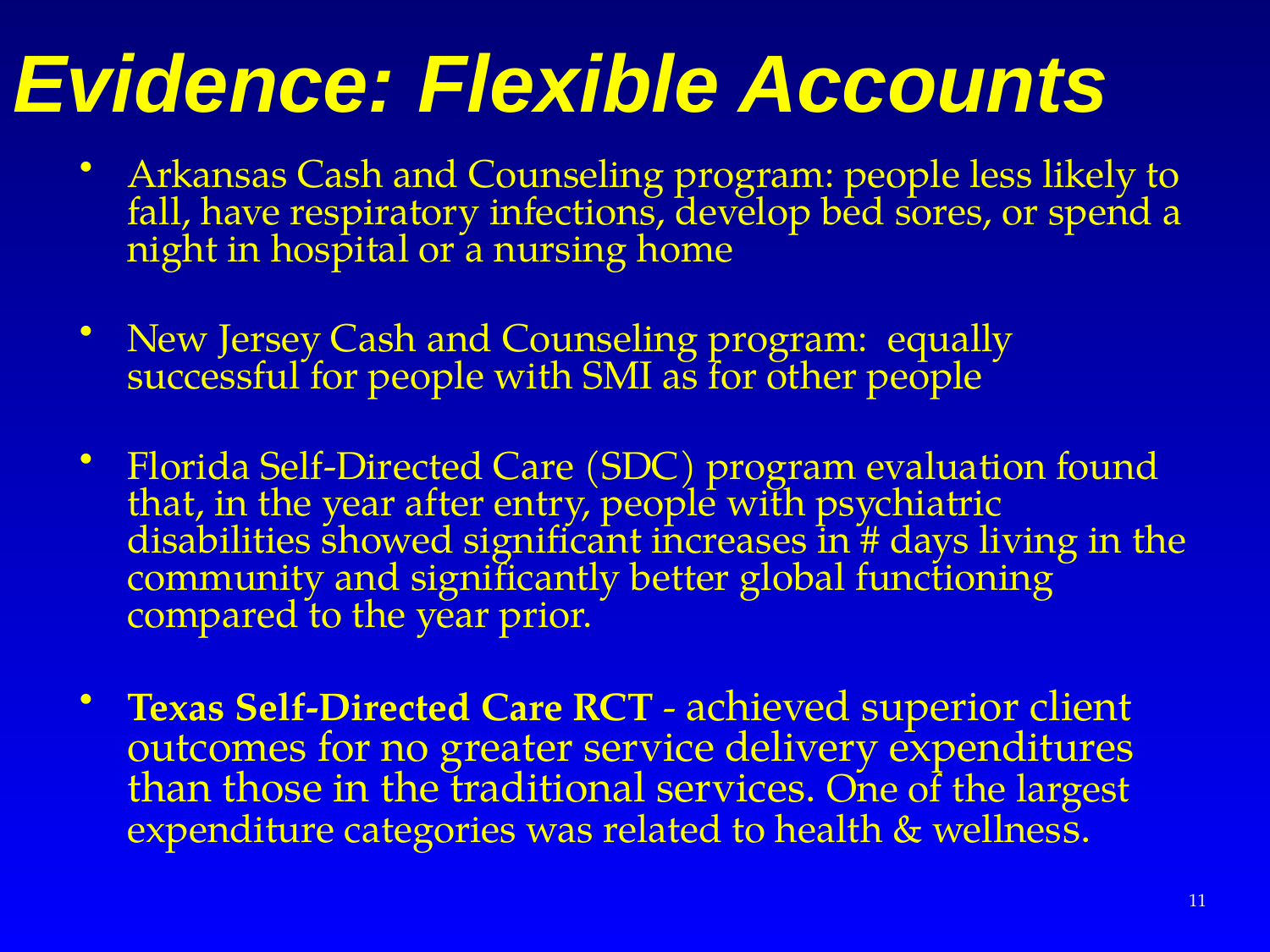

# Evidence: Flexible Accounts
Arkansas Cash and Counseling program: people less likely to fall, have respiratory infections, develop bed sores, or spend a night in hospital or a nursing home

New Jersey Cash and Counseling program:  equally successful for people with SMI as for other people

Florida Self-Directed Care (SDC) program evaluation found that, in the year after entry, people with psychiatric disabilities showed significant increases in # days living in the community and significantly better global functioning compared to the year prior.

Texas Self-Directed Care RCT - achieved superior client outcomes for no greater service delivery expenditures than those in the traditional services. One of the largest expenditure categories was related to health & wellness.

11